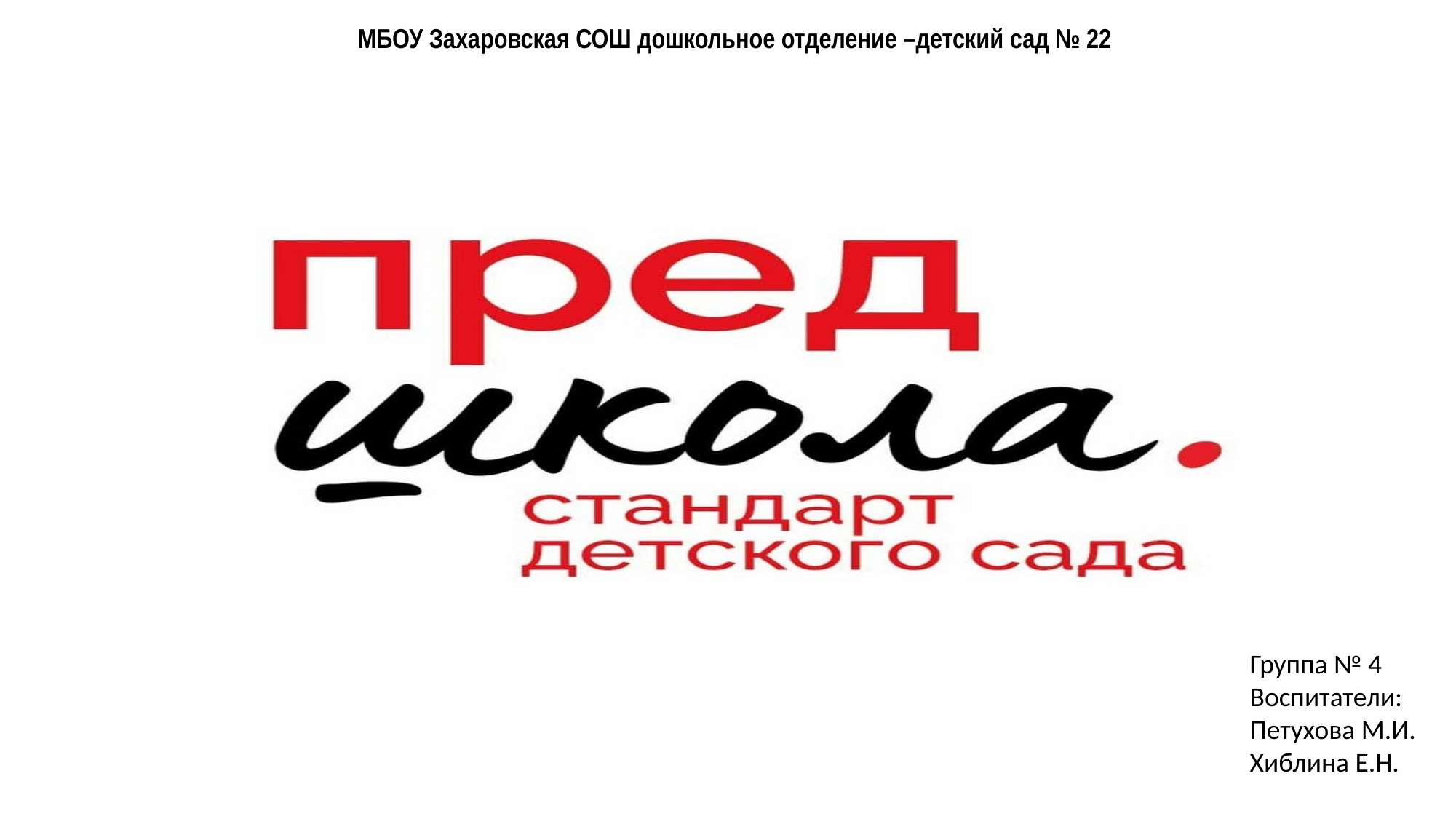

МБОУ Захаровская СОШ дошкольное отделение –детский сад № 22
Группа № 4
Воспитатели:
Петухова М.И.
Хиблина Е.Н.